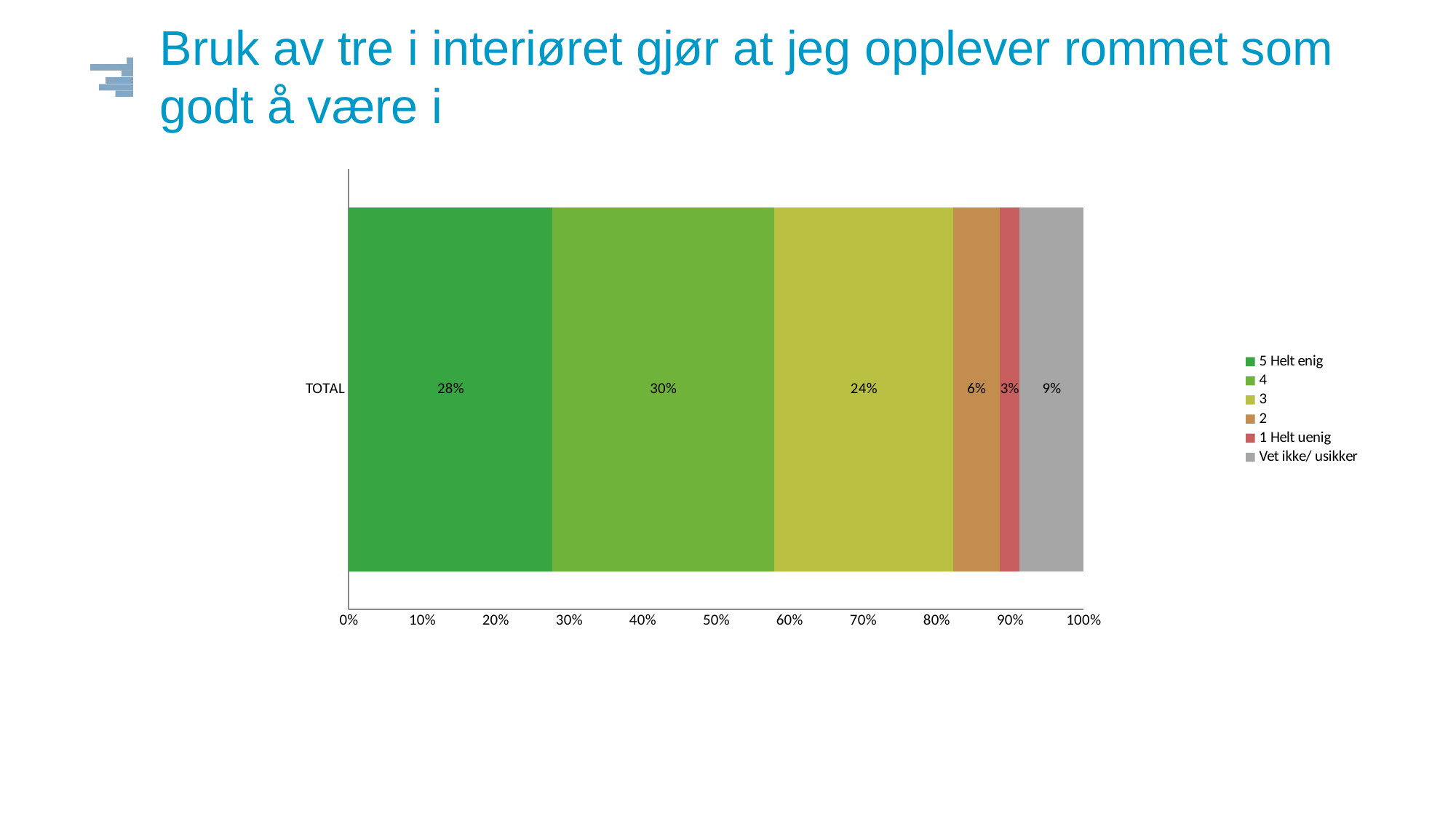

# Bruk av tre i interiøret gjør at jeg opplever rommet som godt å være i

### Chart

| Category | 5 Helt enig | 4 | 3 | 2 | 1 Helt uenig | Vet ikke/ usikker |
|---|---|---|---|---|---|---|
| TOTAL | 0.277 | 0.302 | 0.244 | 0.063 | 0.027 | 0.088 |